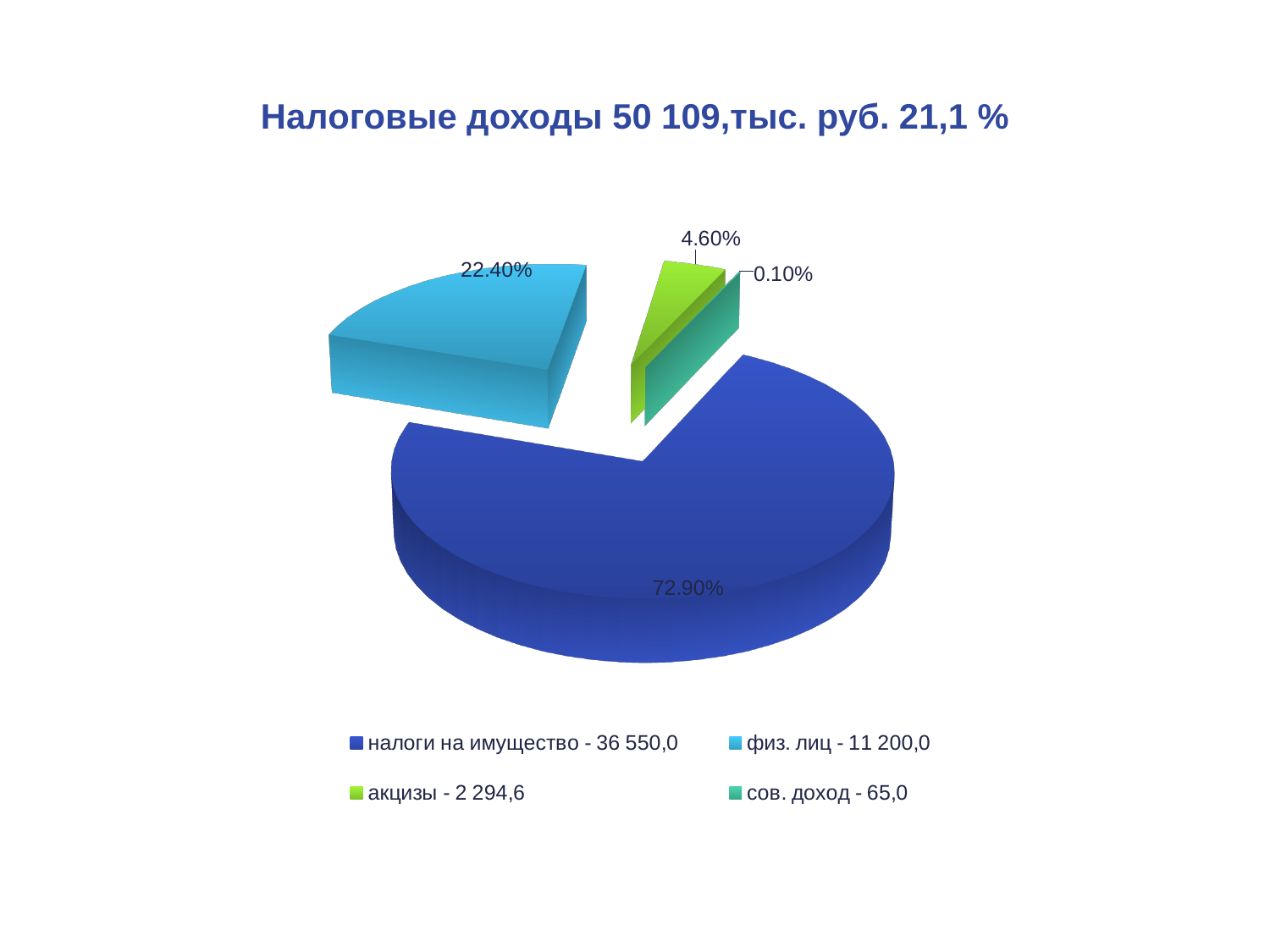

# Налоговые доходы 50 109,тыс. руб. 21,1 %

[unsupported chart]